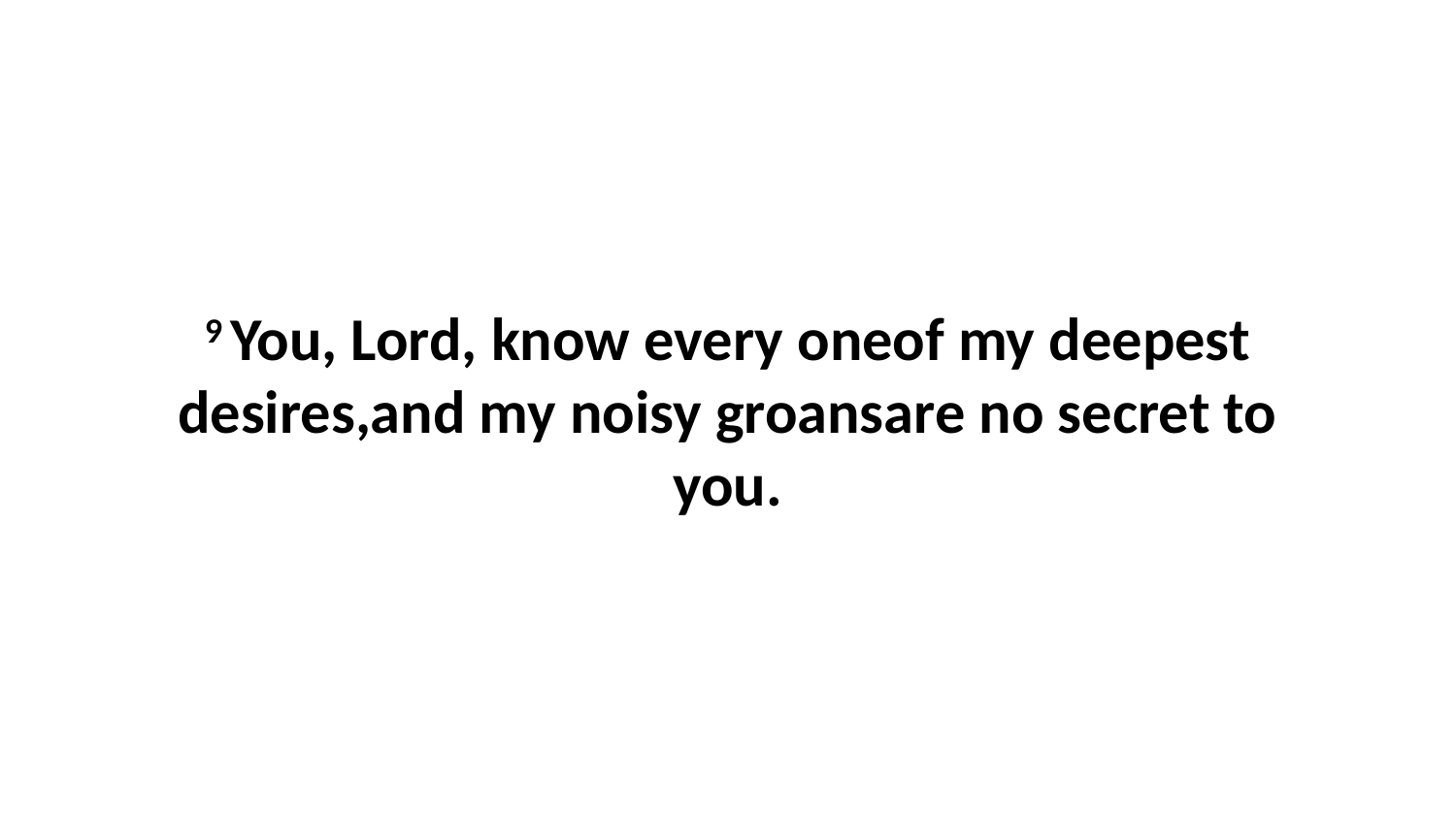

9 You, Lord, know every oneof my deepest desires,and my noisy groansare no secret to you.